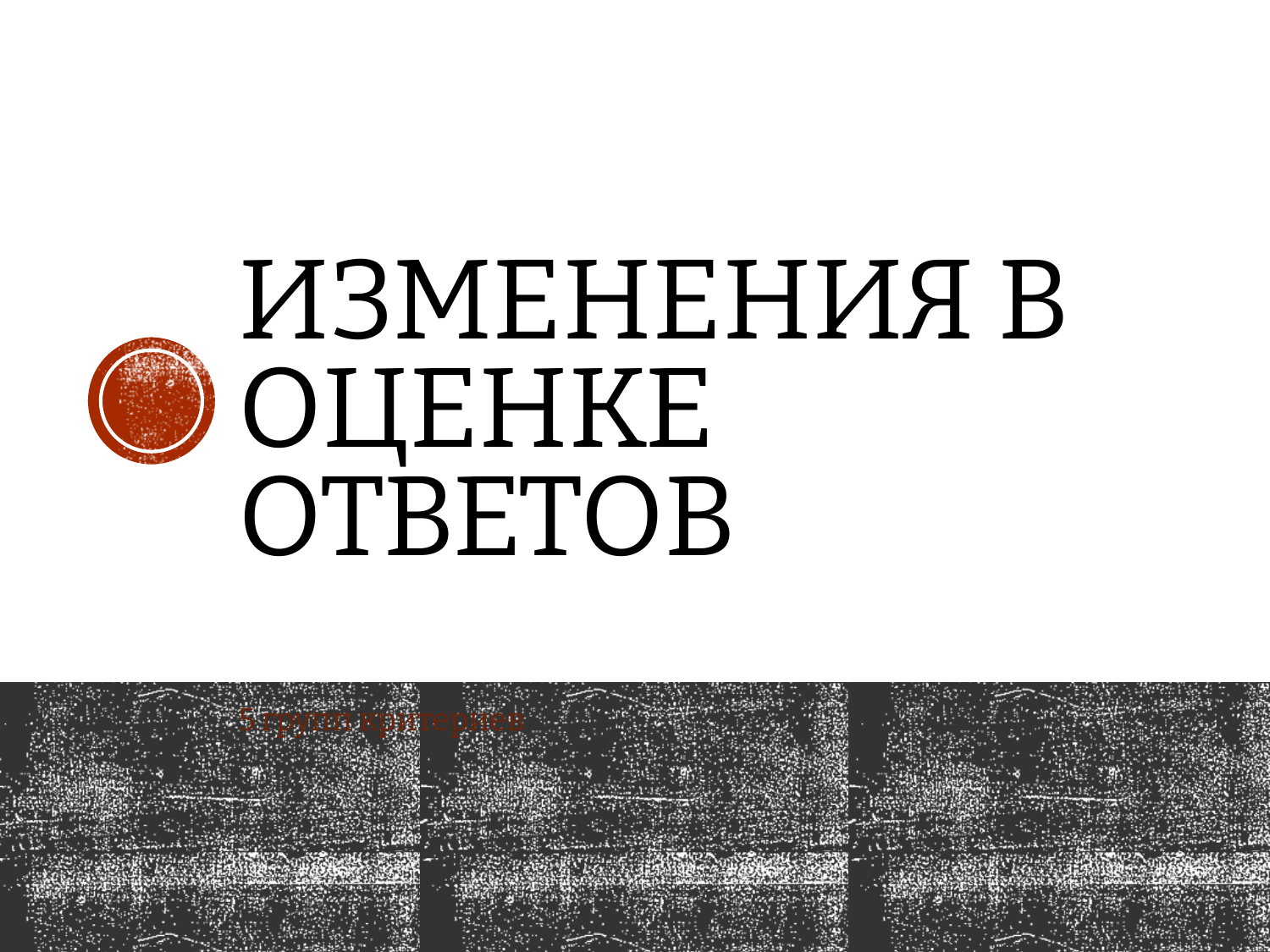

# Изменения в оценке ответов
5 групп критериев